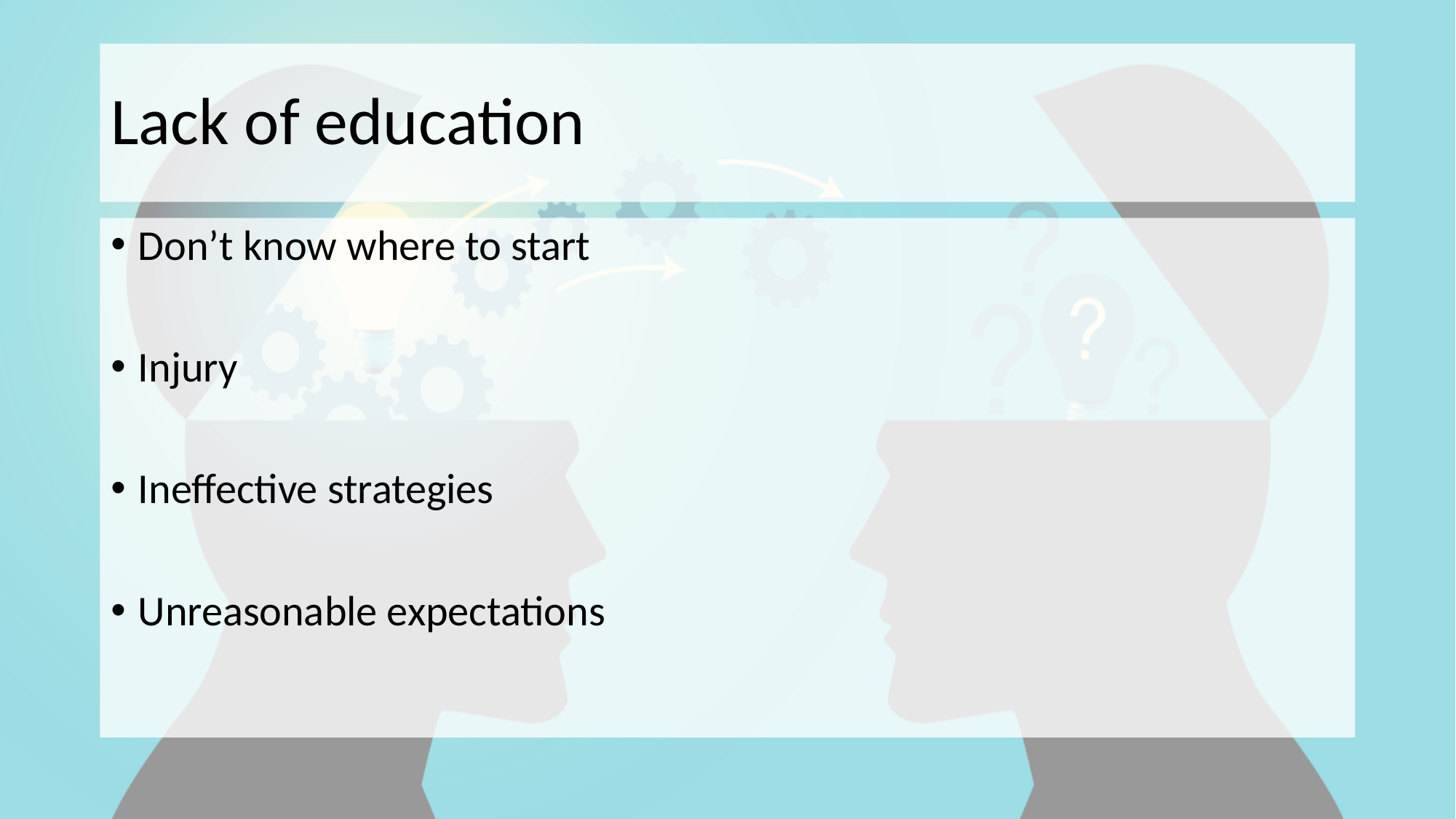

# Lack of education
Don’t know where to start

Injury

Ineffective strategies

Unreasonable expectations